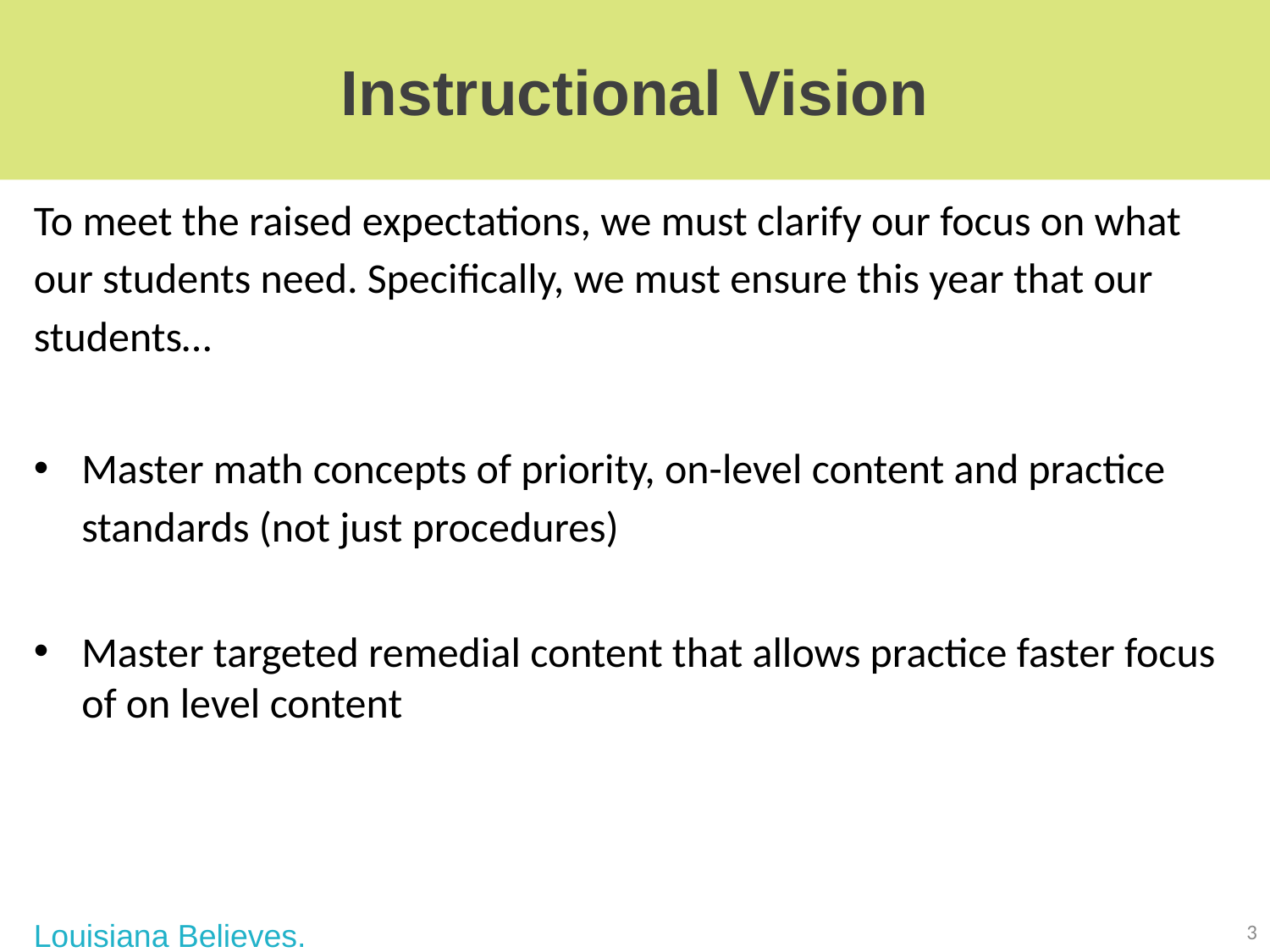

# Instructional Vision
To meet the raised expectations, we must clarify our focus on what our students need. Specifically, we must ensure this year that our students…

Master math concepts of priority, on-level content and practice standards (not just procedures)

Master targeted remedial content that allows practice faster focus of on level content

Louisiana Believes.
3